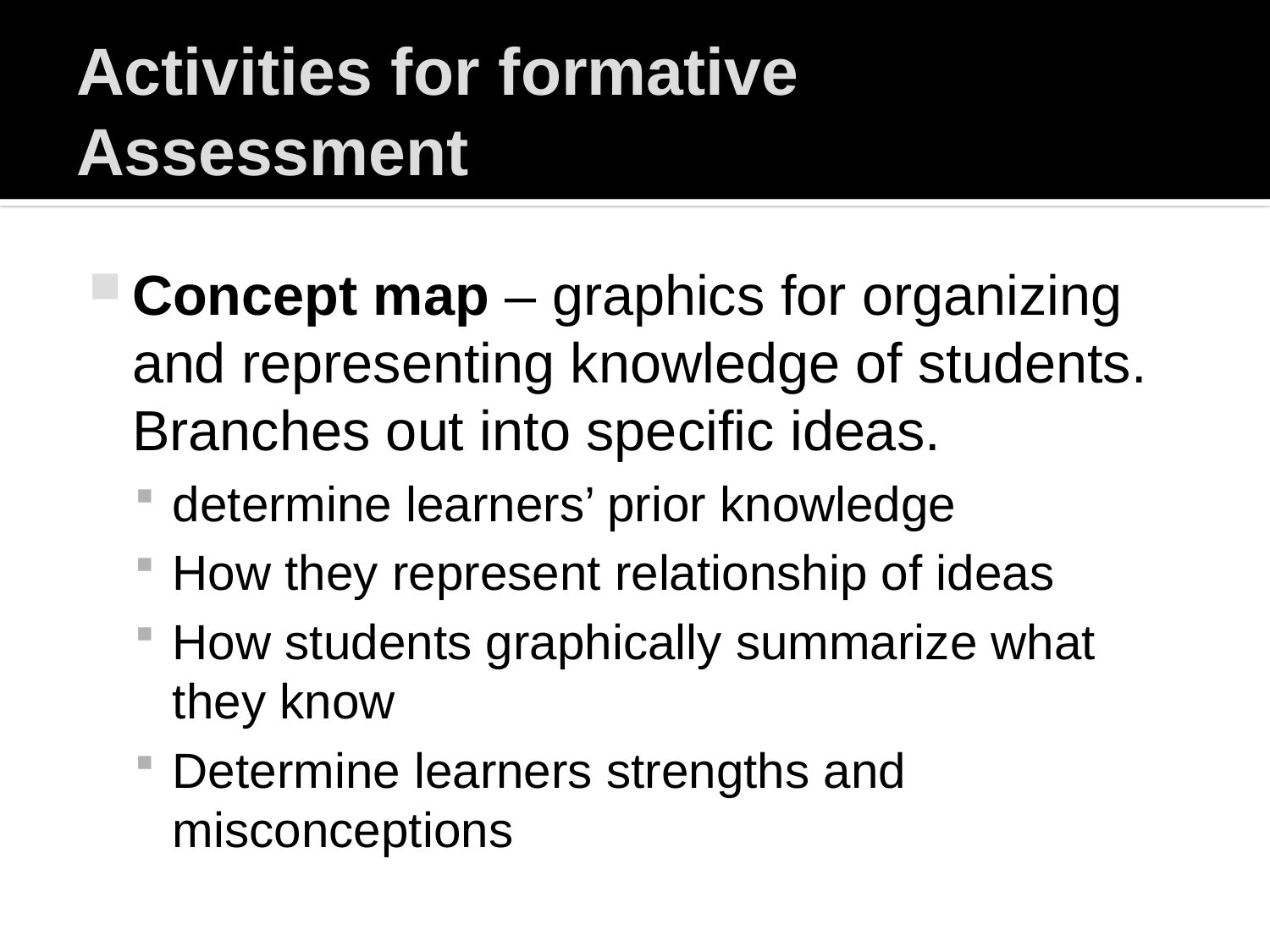

# Activities for formative Assessment
Concept map – graphics for organizing and representing knowledge of students. Branches out into specific ideas.
determine learners’ prior knowledge
How they represent relationship of ideas
How students graphically summarize what they know
Determine learners strengths and misconceptions